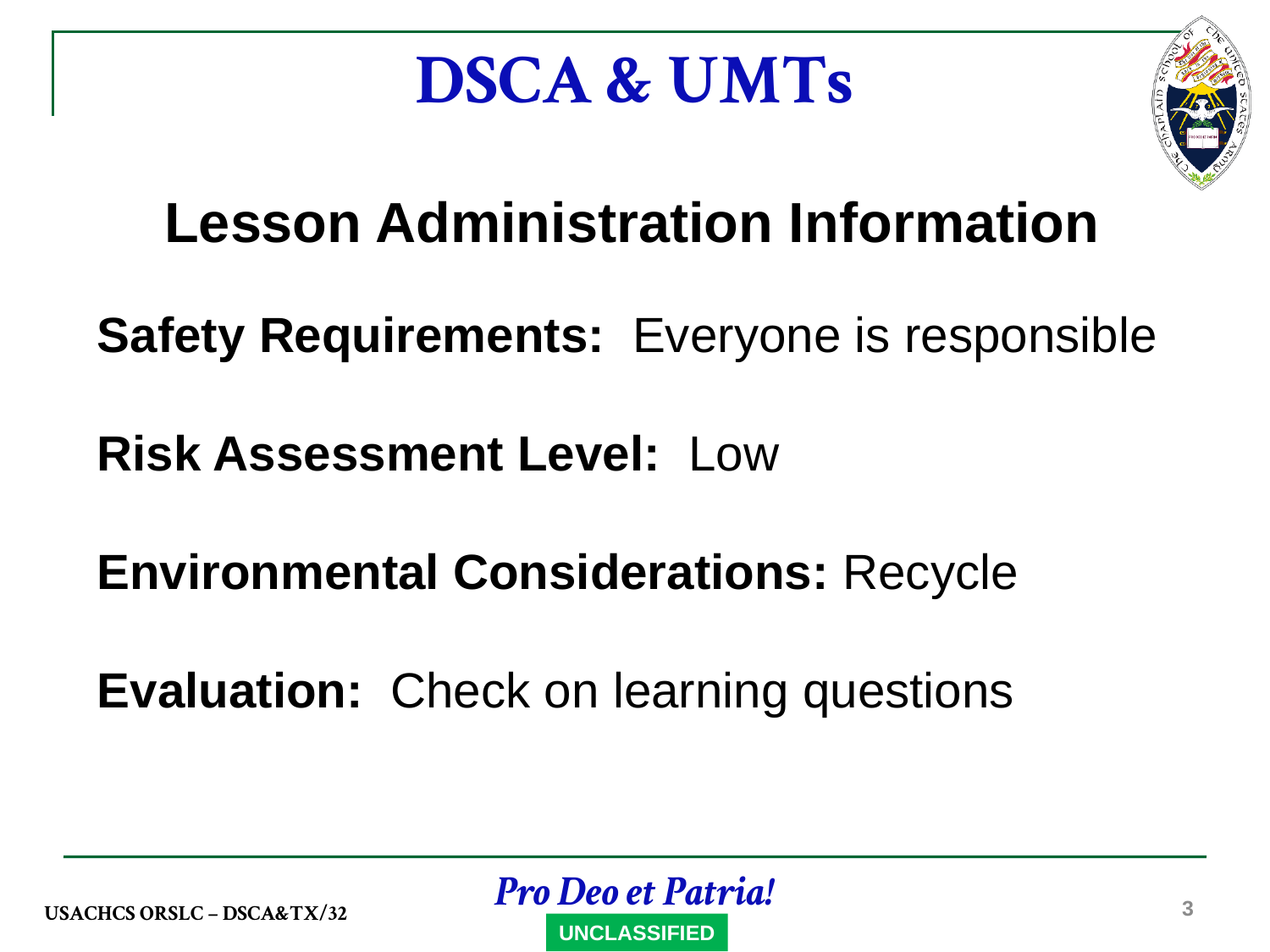

DSCA & UMTs
Lesson Administration Information
Safety Requirements:  Everyone is responsible

Risk Assessment Level:  Low

Environmental Considerations: Recycle

Evaluation:  Check on learning questions
3